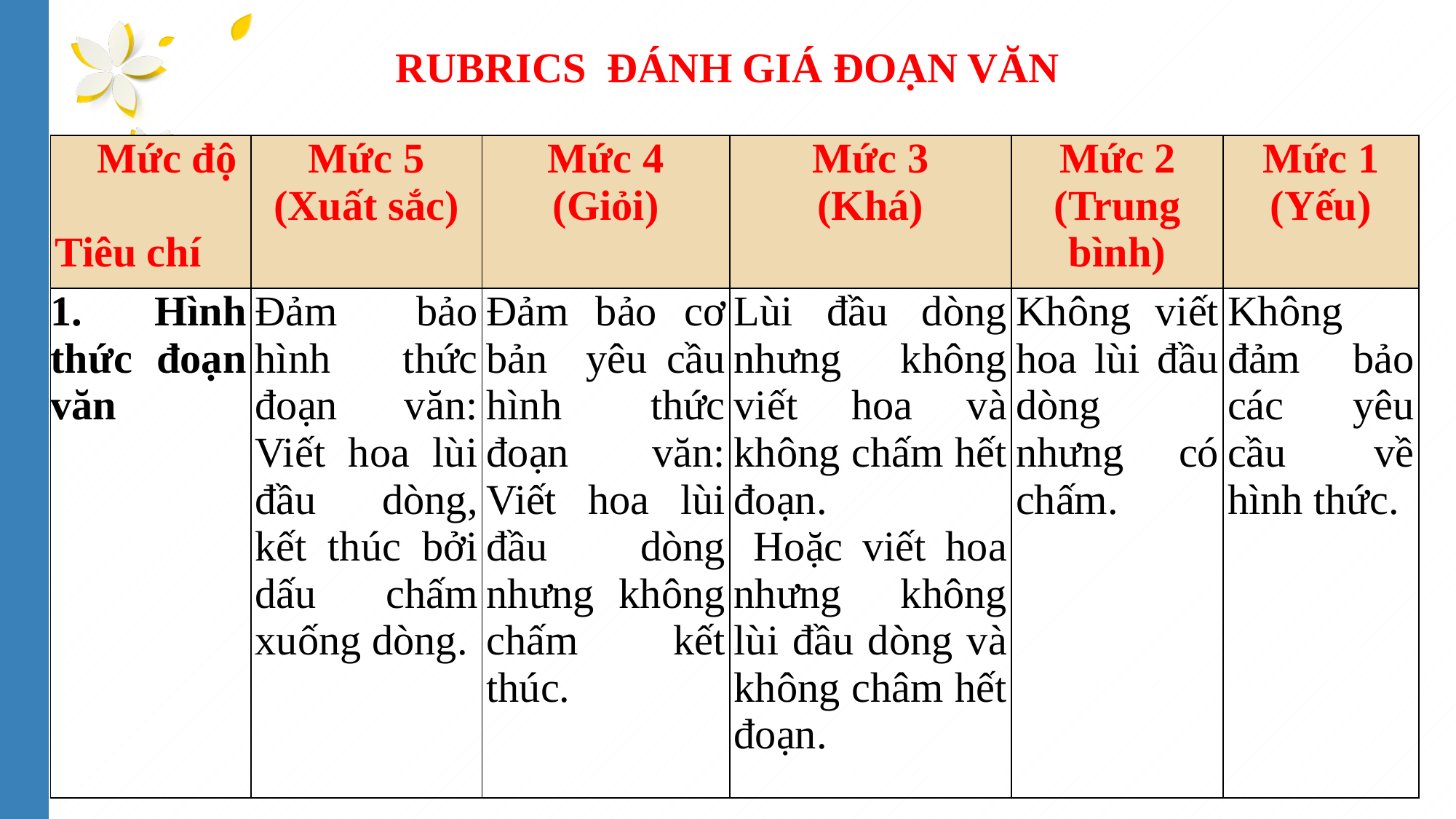

RUBRICS  ĐÁNH GIÁ ĐOẠN VĂN
| Mức độ   Tiêu chí | Mức 5 (Xuất sắc) | Mức 4 (Giỏi) | Mức 3 (Khá) | Mức 2 (Trung bình) | Mức 1 (Yếu) |
| --- | --- | --- | --- | --- | --- |
| 1. Hình thức đoạn văn | Đảm bảo hình thức đoạn văn: Viết hoa lùi đầu dòng, kết thúc bởi dấu chấm xuống dòng. | Đảm bảo cơ bản yêu cầu hình thức đoạn văn: Viết hoa lùi đầu dòng nhưng không chấm kết thúc. | Lùi đầu dòng nhưng không viết hoa và không chấm hết đoạn. Hoặc viết hoa nhưng không lùi đầu dòng và không châm hết đoạn. | Không viết hoa lùi đầu dòng nhưng có chấm. | Không đảm bảo các yêu cầu về hình thức. |